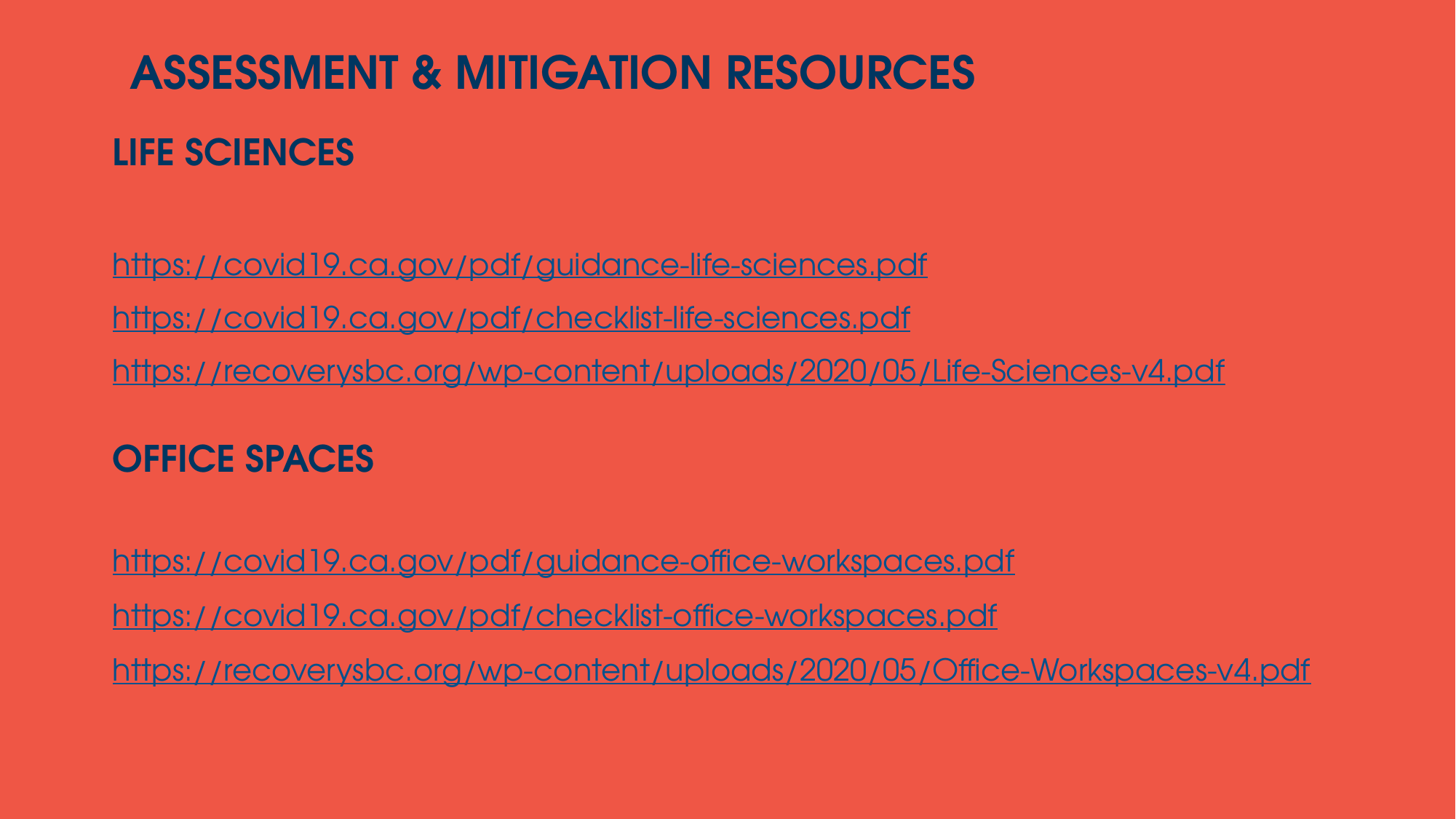

# ASSESSMENT & MITIGATION RESOURCES
LIFE SCIENCES

https://covid19.ca.gov/pdf/guidance-life-sciences.pdf
https://covid19.ca.gov/pdf/checklist-life-sciences.pdf
https://recoverysbc.org/wp-content/uploads/2020/05/Life-Sciences-v4.pdf

OFFICE SPACES

https://covid19.ca.gov/pdf/guidance-office-workspaces.pdf
https://covid19.ca.gov/pdf/checklist-office-workspaces.pdf
https://recoverysbc.org/wp-content/uploads/2020/05/Office-Workspaces-v4.pdf